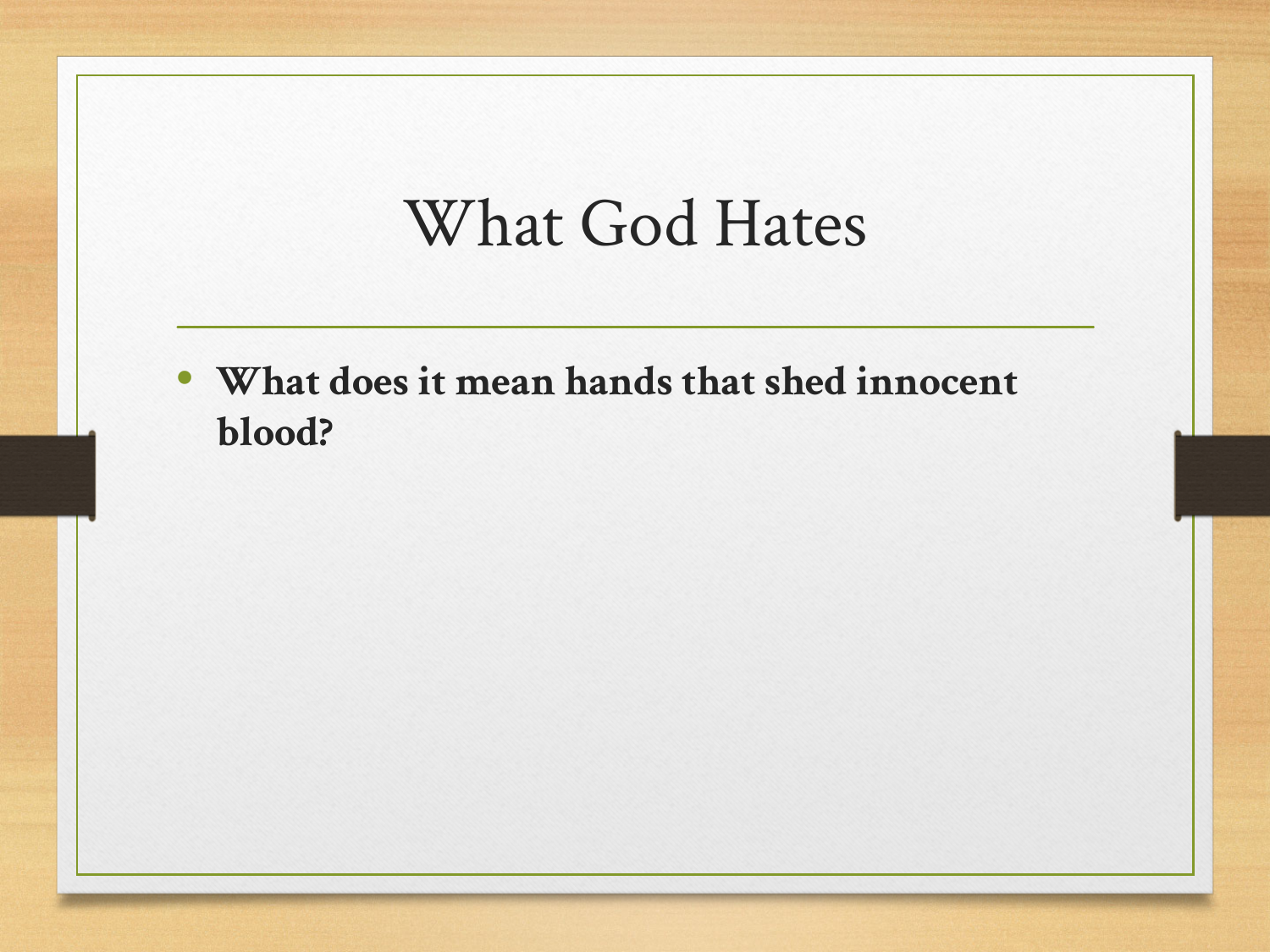

# What God Hates
What does it mean hands that shed innocent blood?